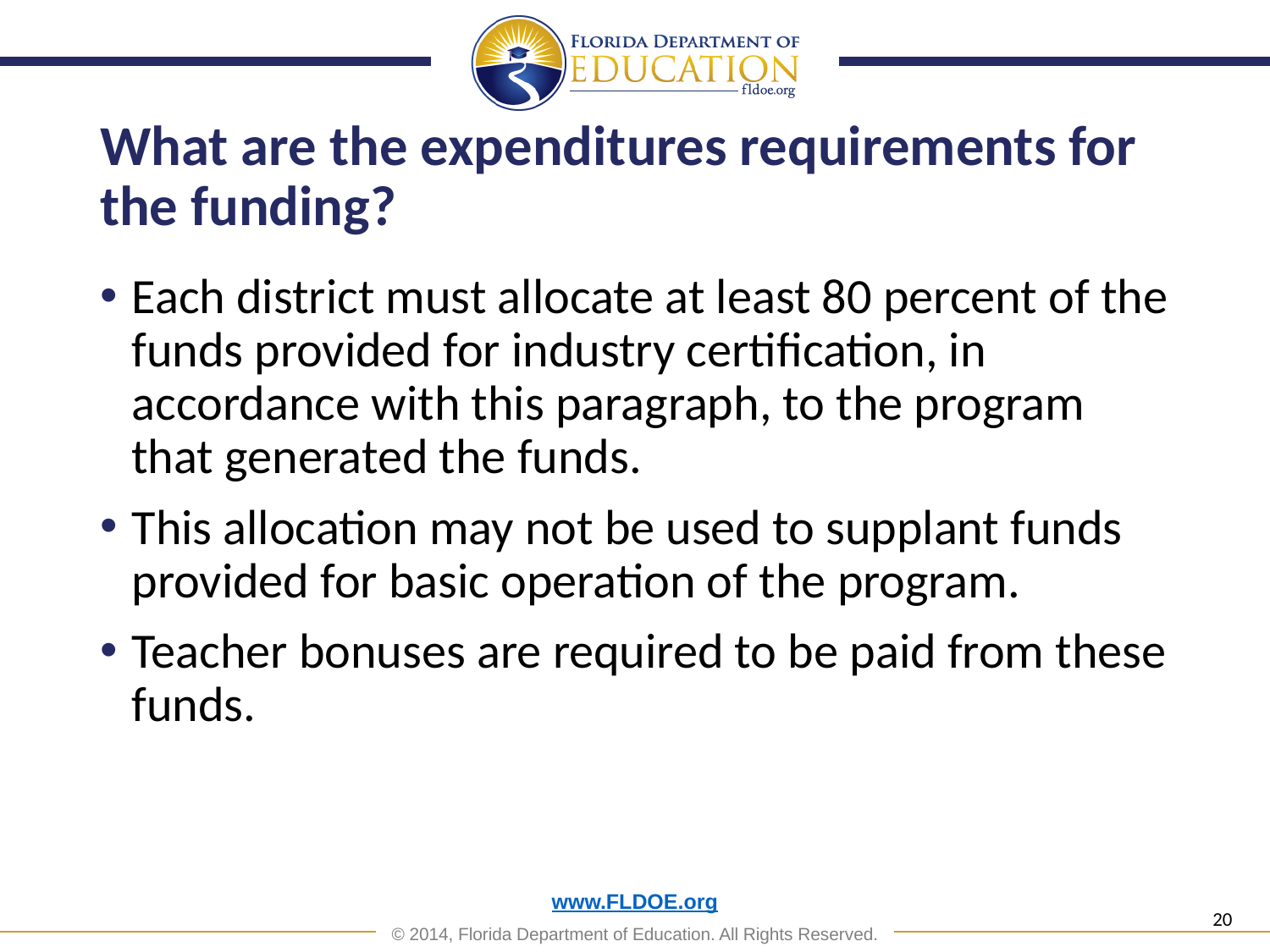

# What are the expenditures requirements for the funding?
Each district must allocate at least 80 percent of the funds provided for industry certification, in accordance with this paragraph, to the program that generated the funds.
This allocation may not be used to supplant funds provided for basic operation of the program.
Teacher bonuses are required to be paid from these funds.
20